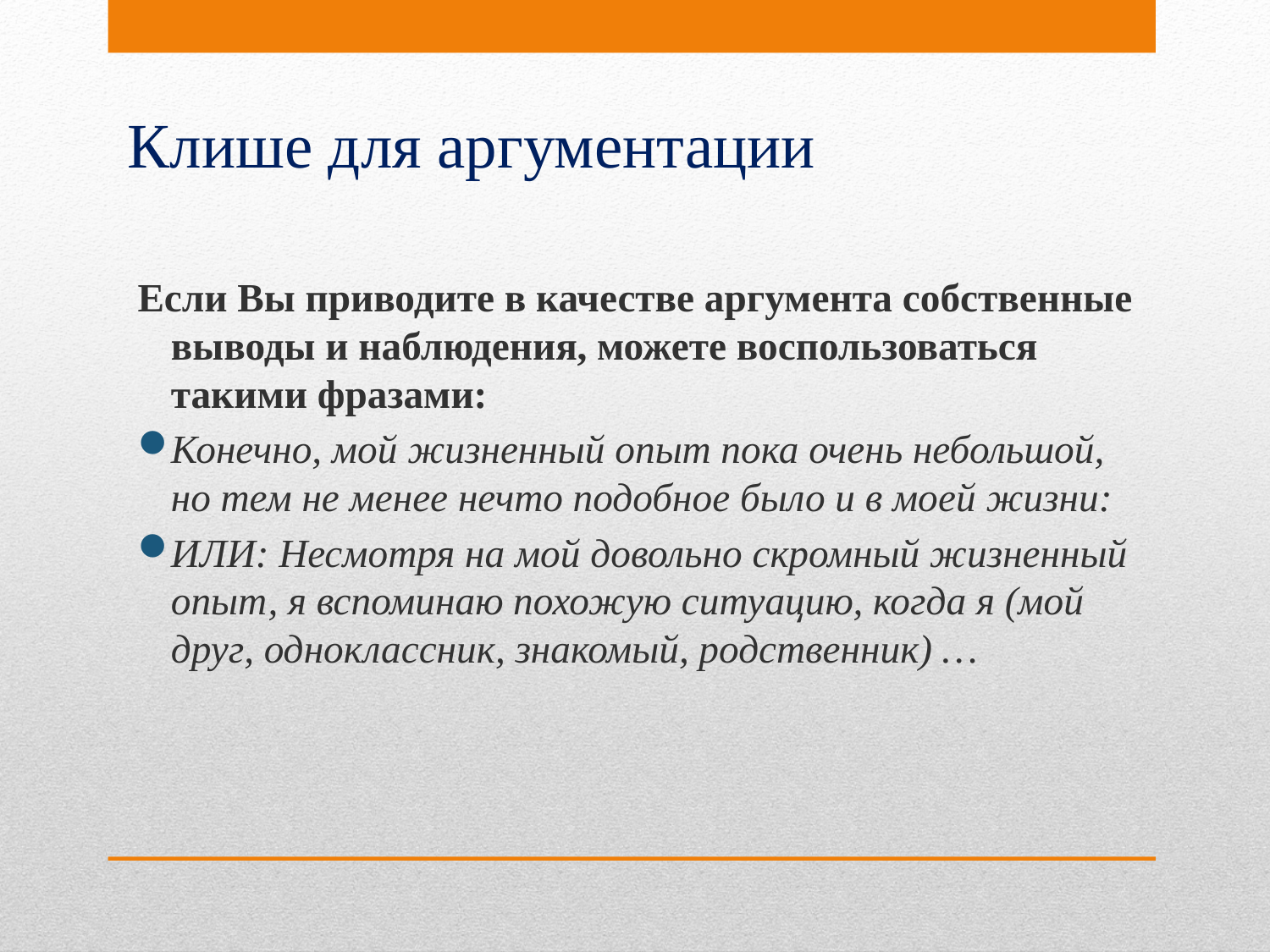

# Клише для аргументации
Если Вы приводите в качестве аргумента собственные выводы и наблюдения, можете воспользоваться такими фразами:
Конечно, мой жизненный опыт пока очень небольшой, но тем не менее нечто подобное было и в моей жизни:
ИЛИ: Несмотря на мой довольно скромный жизненный опыт, я вспоминаю похожую ситуацию, когда я (мой друг, одноклассник, знакомый, родственник) …